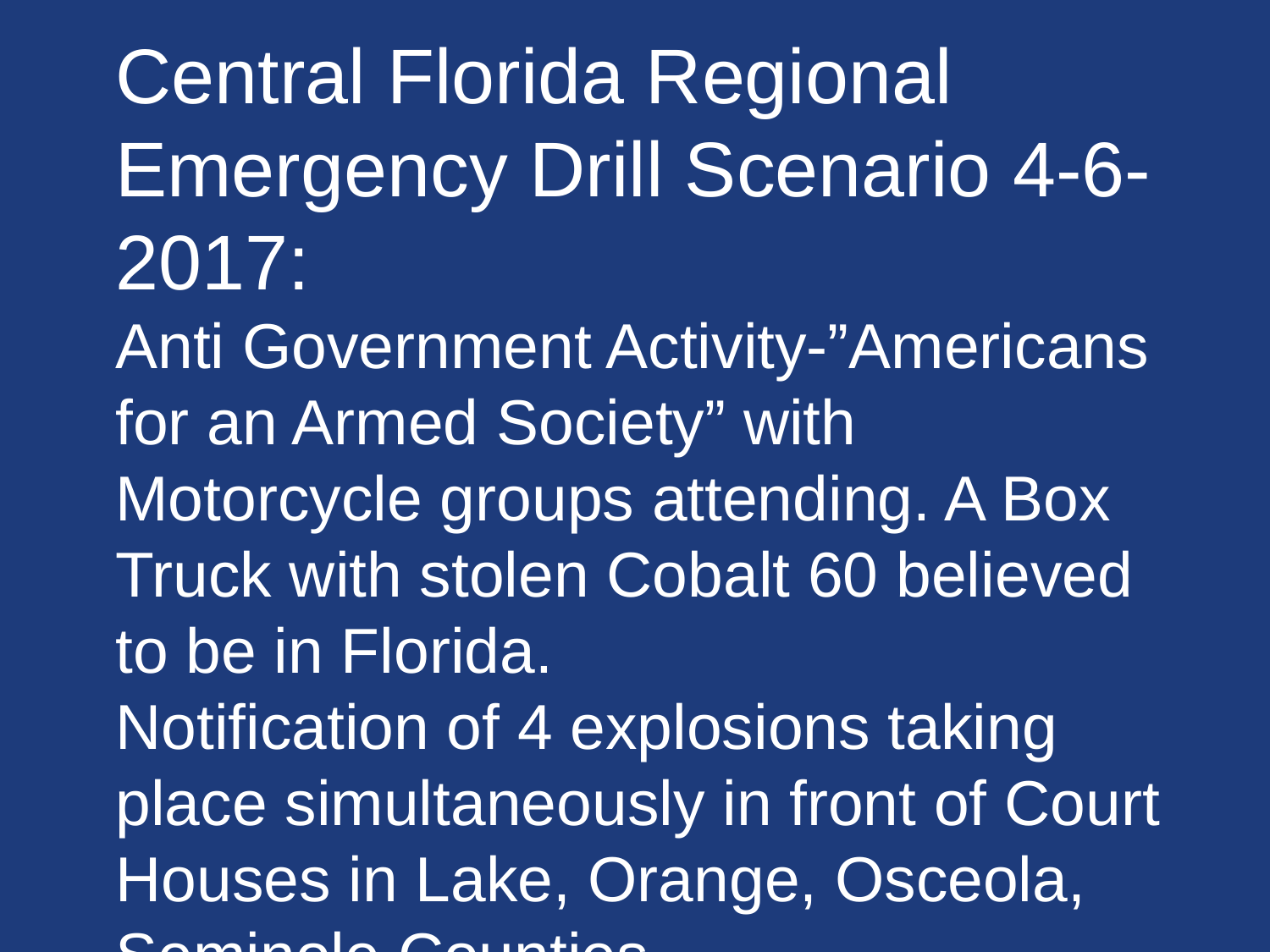

Central Florida Regional Emergency Drill Scenario 4-6-2017:
Anti Government Activity-”Americans for an Armed Society” with Motorcycle groups attending. A Box Truck with stolen Cobalt 60 believed to be in Florida.
Notification of 4 explosions taking place simultaneously in front of Court Houses in Lake, Orange, Osceola, Seminole Counties.